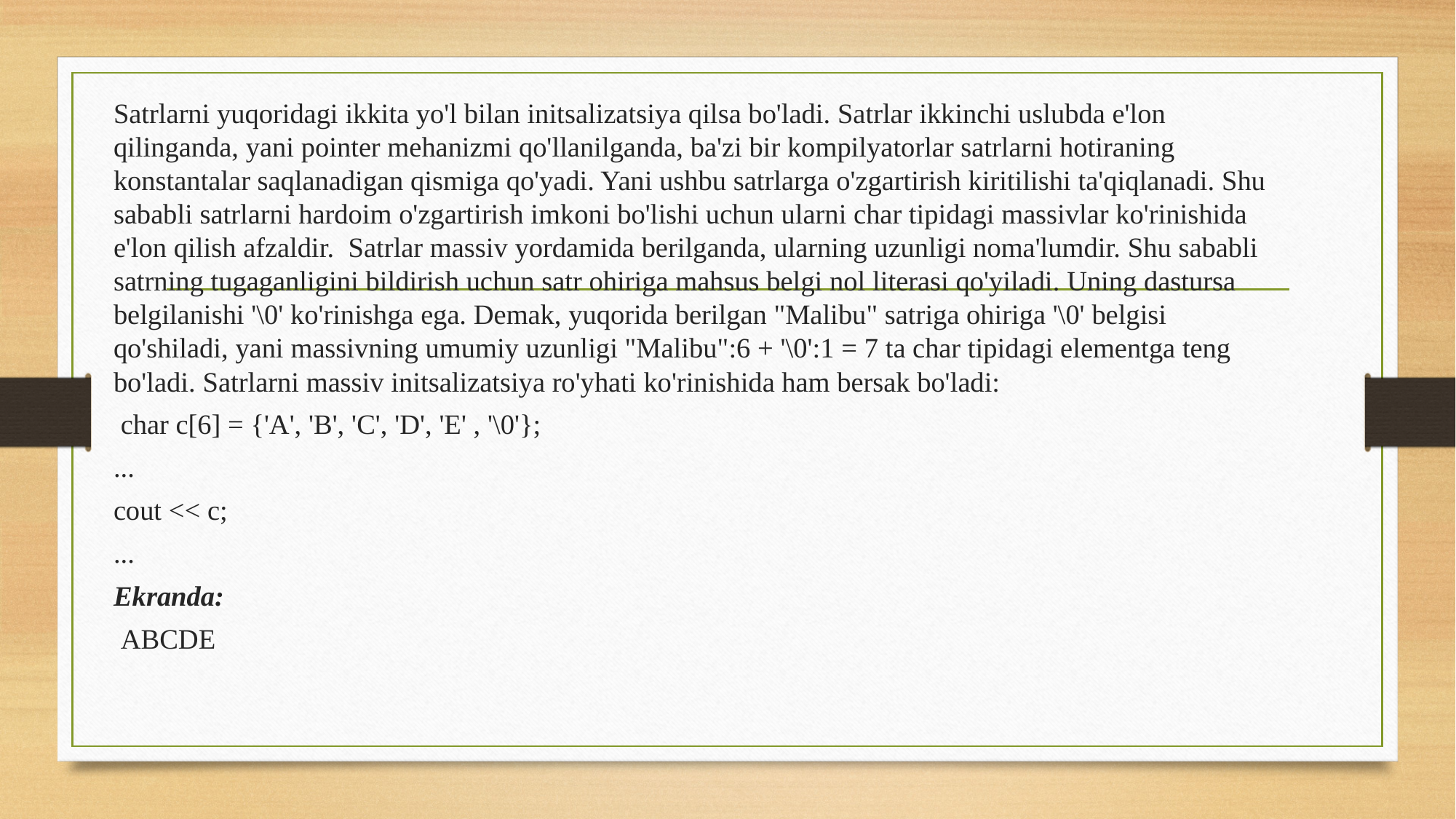

Satrlarni yuqoridagi ikkita yo'l bilan initsalizatsiya qilsa bo'ladi. Satrlar ikkinchi uslubda e'lon qilinganda, yani pointer mehanizmi qo'llanilganda, ba'zi bir kompilyatorlar satrlarni hotiraning konstantalar saqlanadigan qismiga qo'yadi. Yani ushbu satrlarga o'zgartirish kiritilishi ta'qiqlanadi. Shu sababli satrlarni hardoim o'zgartirish imkoni bo'lishi uchun ularni char tipidagi massivlar ko'rinishida e'lon qilish afzaldir.  Satrlar massiv yordamida berilganda, ularning uzunligi noma'lumdir. Shu sababli satrning tugaganligini bildirish uchun satr ohiriga mahsus belgi nol literasi qo'yiladi. Uning dastursa belgilanishi '\0' ko'rinishga ega. Demak, yuqorida berilgan "Malibu" satriga ohiriga '\0' belgisi qo'shiladi, yani massivning umumiy uzunligi "Malibu":6 + '\0':1 = 7 ta char tipidagi elementga teng bo'ladi. Satrlarni massiv initsalizatsiya ro'yhati ko'rinishida ham bersak bo'ladi:
 char c[6] = {'A', 'B', 'C', 'D', 'E' , '\0'};
...
cout << c;
...
Ekranda:
 ABCDE